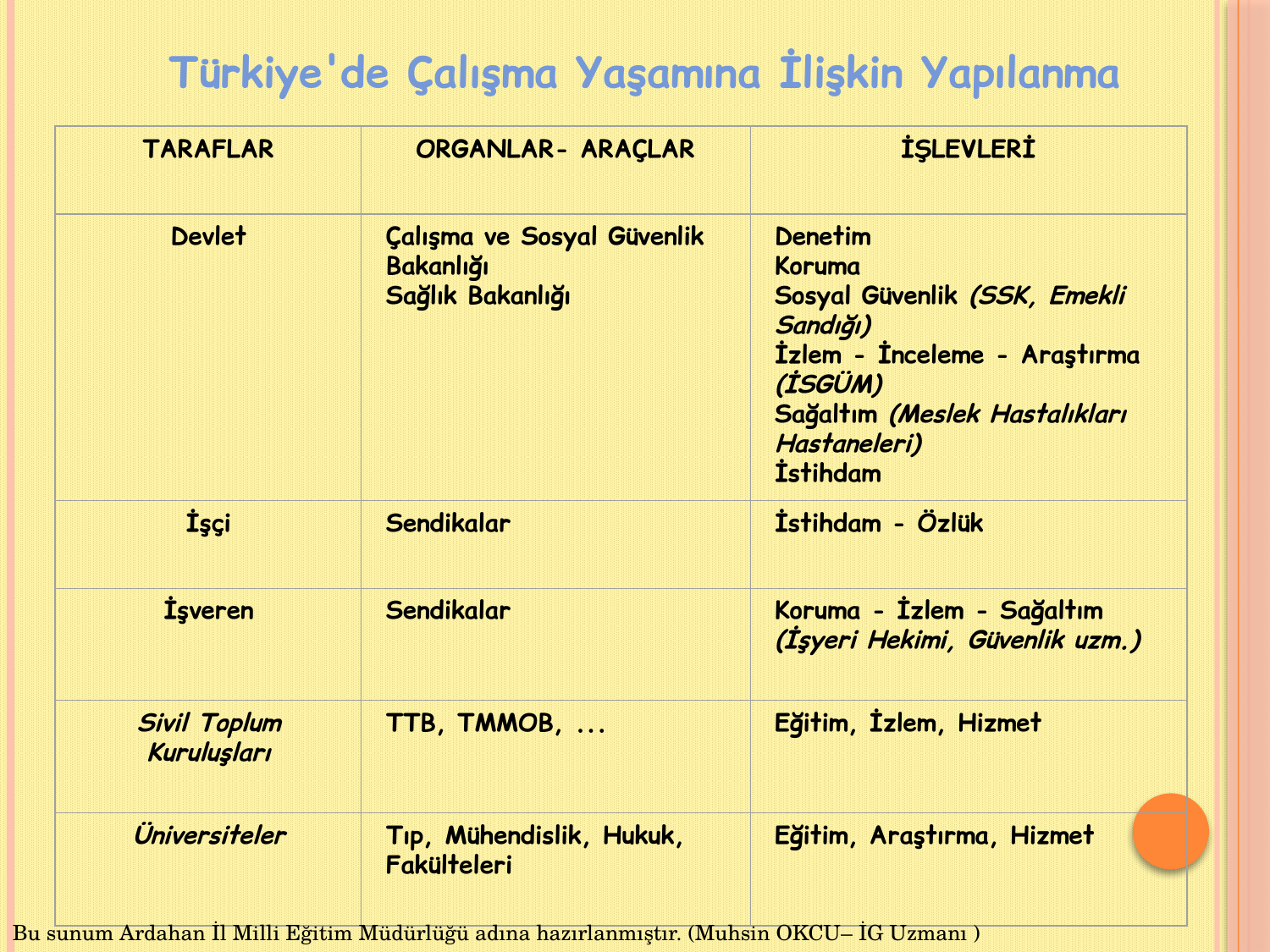

Türkiye'de Çalışma Yaşamına İlişkin Yapılanma

TARAFLAR

ORGANLAR- ARAÇLAR

İŞLEVLERİ

Devlet

Çalışma ve Sosyal Güvenlik Bakanlığı
Sağlık Bakanlığı

Denetim
Koruma
Sosyal Güvenlik (SSK, Emekli Sandığı)
İzlem - İnceleme - Araştırma (İSGÜM)
Sağaltım (Meslek Hastalıkları Hastaneleri)
İstihdam

İşçi

Sendikalar

İstihdam - Özlük

İşveren

Sendikalar

Koruma - İzlem - Sağaltım (İşyeri Hekimi, Güvenlik uzm.)

Sivil Toplum Kuruluşları

TTB, TMMOB, ...

Eğitim, İzlem, Hizmet

Üniversiteler

Tıp, Mühendislik, Hukuk,  Fakülteleri

Eğitim, Araştırma, Hizmet

Bu sunum Ardahan İl Milli Eğitim Müdürlüğü adına hazırlanmıştır. (Muhsin OKCU– İG Uzmanı )